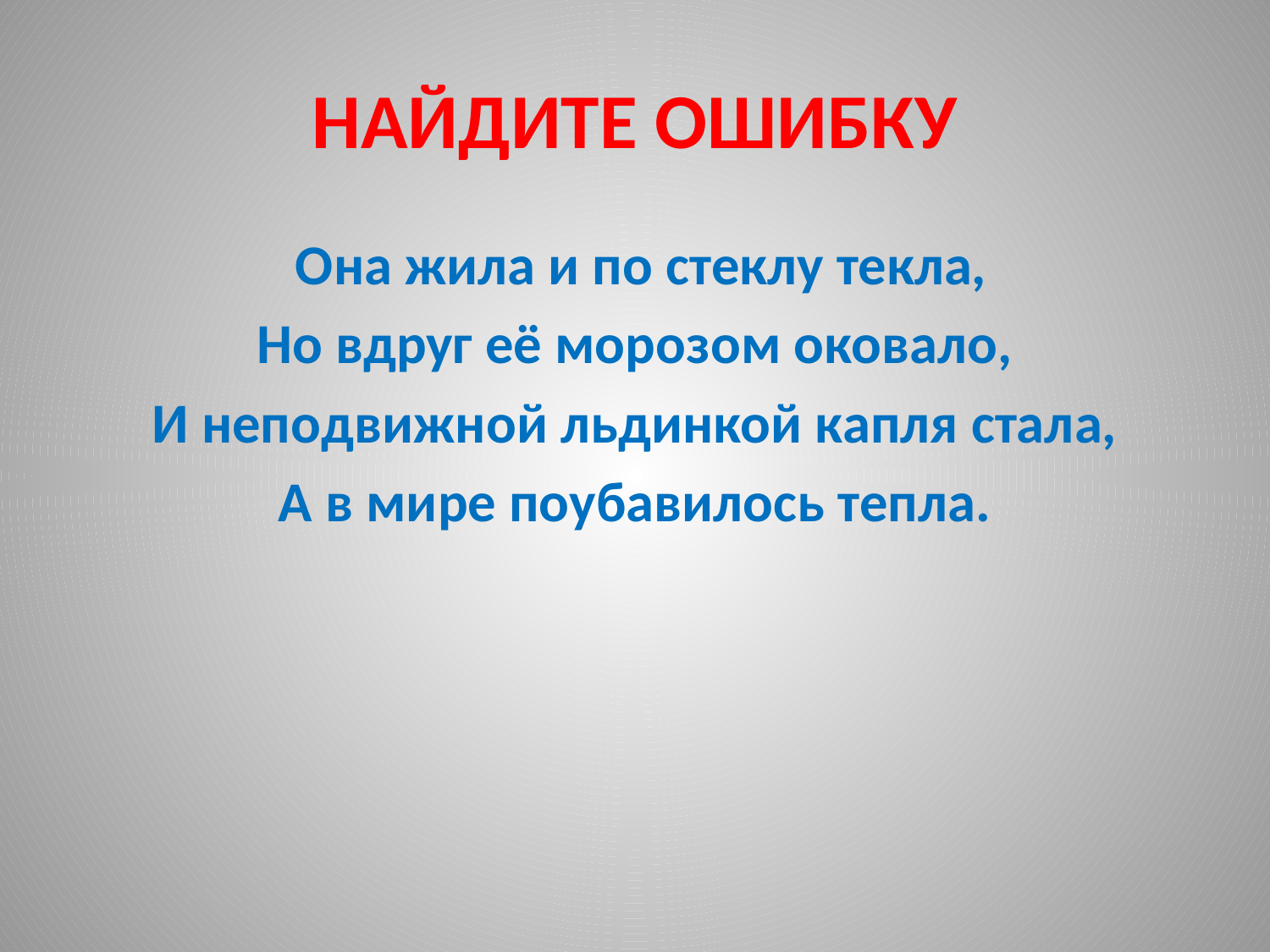

# НАЙДИТЕ ОШИБКУ
 Она жила и по стеклу текла,
Но вдруг её морозом оковало,
И неподвижной льдинкой капля стала,
А в мире поубавилось тепла.